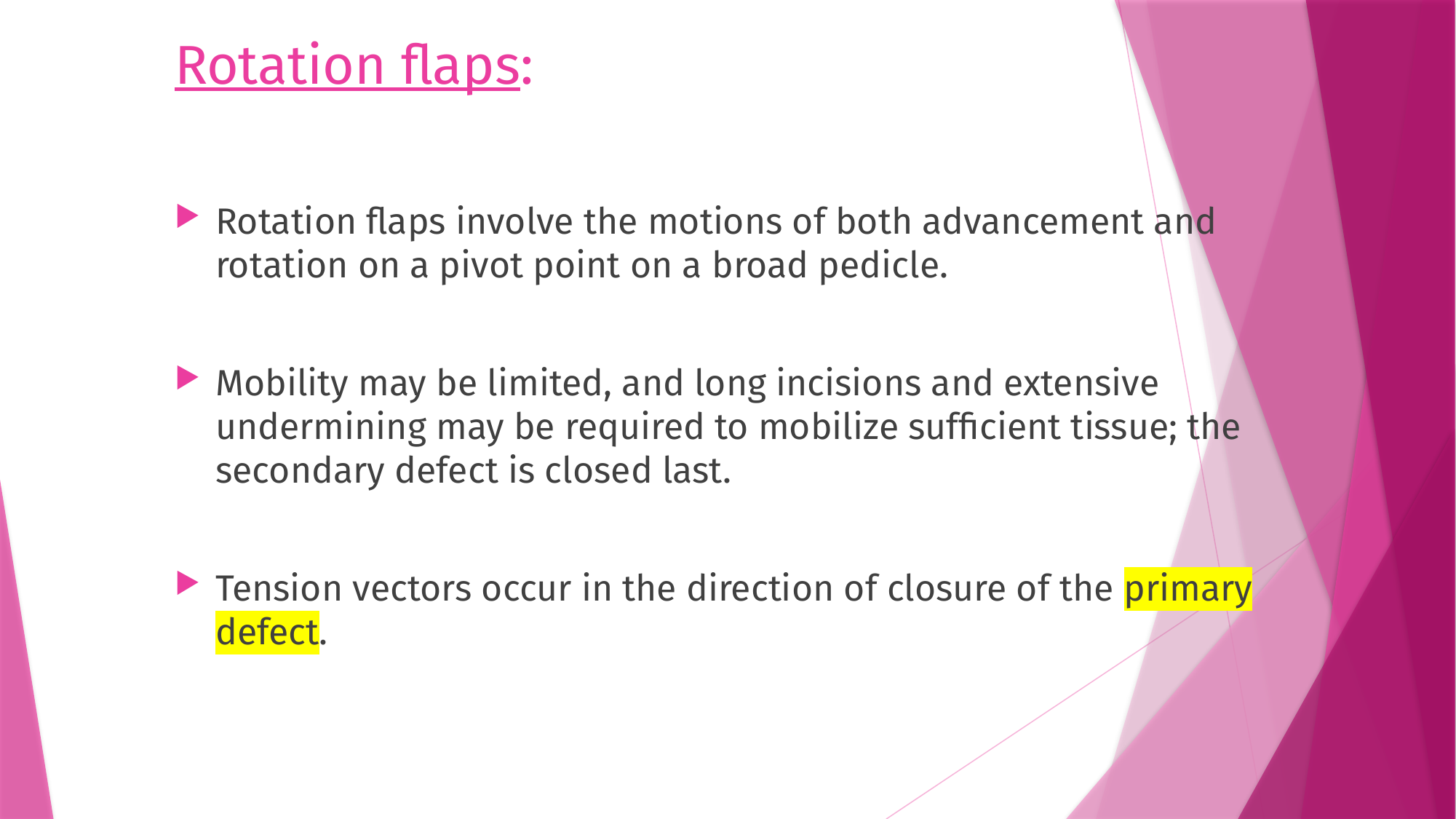

# Rotation flaps:
Rotation flaps involve the motions of both advancement and rotation on a pivot point on a broad pedicle.

Mobility may be limited, and long incisions and extensive undermining may be required to mobilize sufficient tissue; the secondary defect is closed last.

Tension vectors occur in the direction of closure of the primary defect.